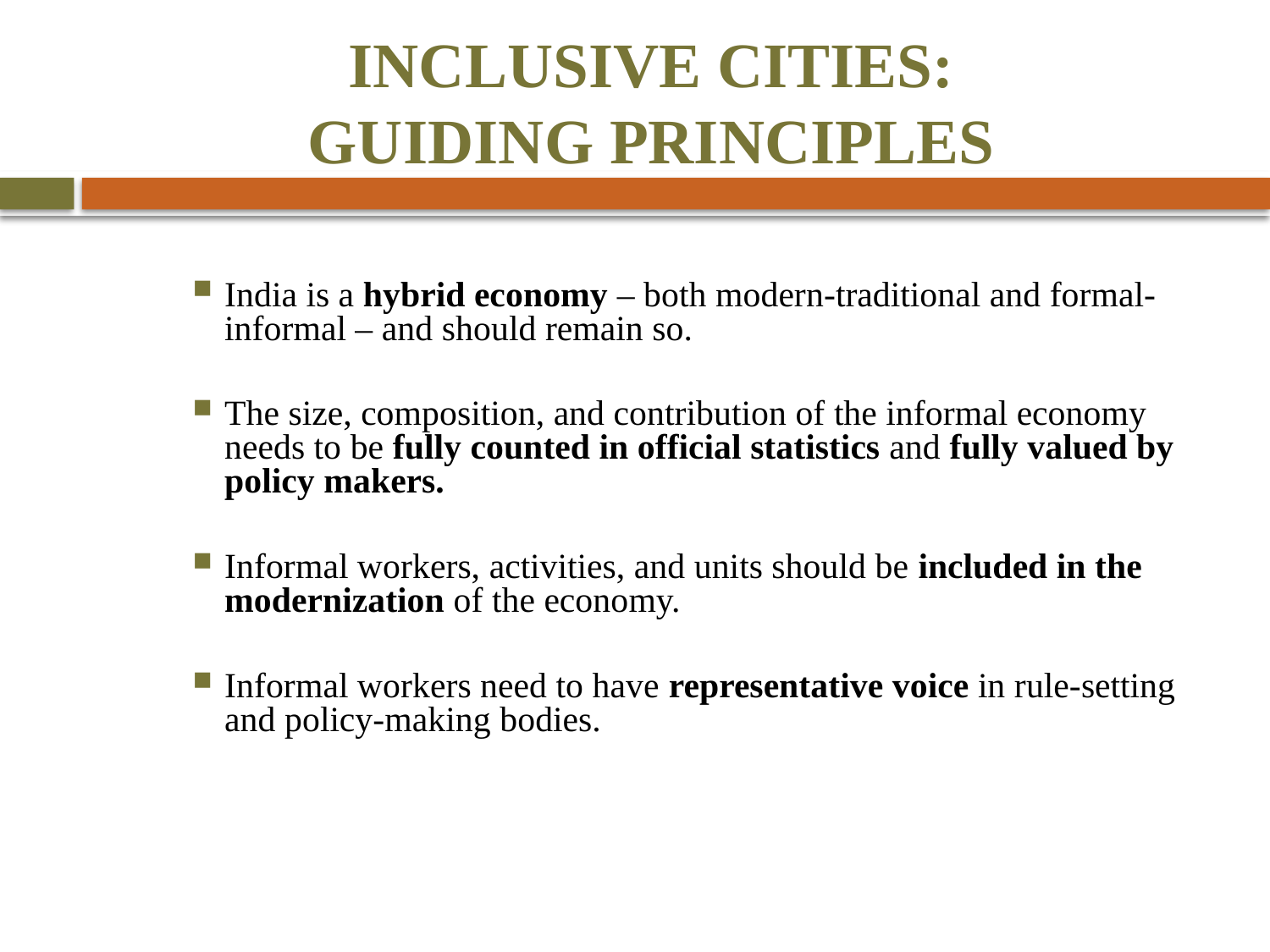

# INCLUSIVE CITIES: GUIDING PRINCIPLES

India is a hybrid economy – both modern-traditional and formal-informal – and should remain so.

The size, composition, and contribution of the informal economy needs to be fully counted in official statistics and fully valued by policy makers.

Informal workers, activities, and units should be included in the modernization of the economy.

Informal workers need to have representative voice in rule-setting and policy-making bodies.